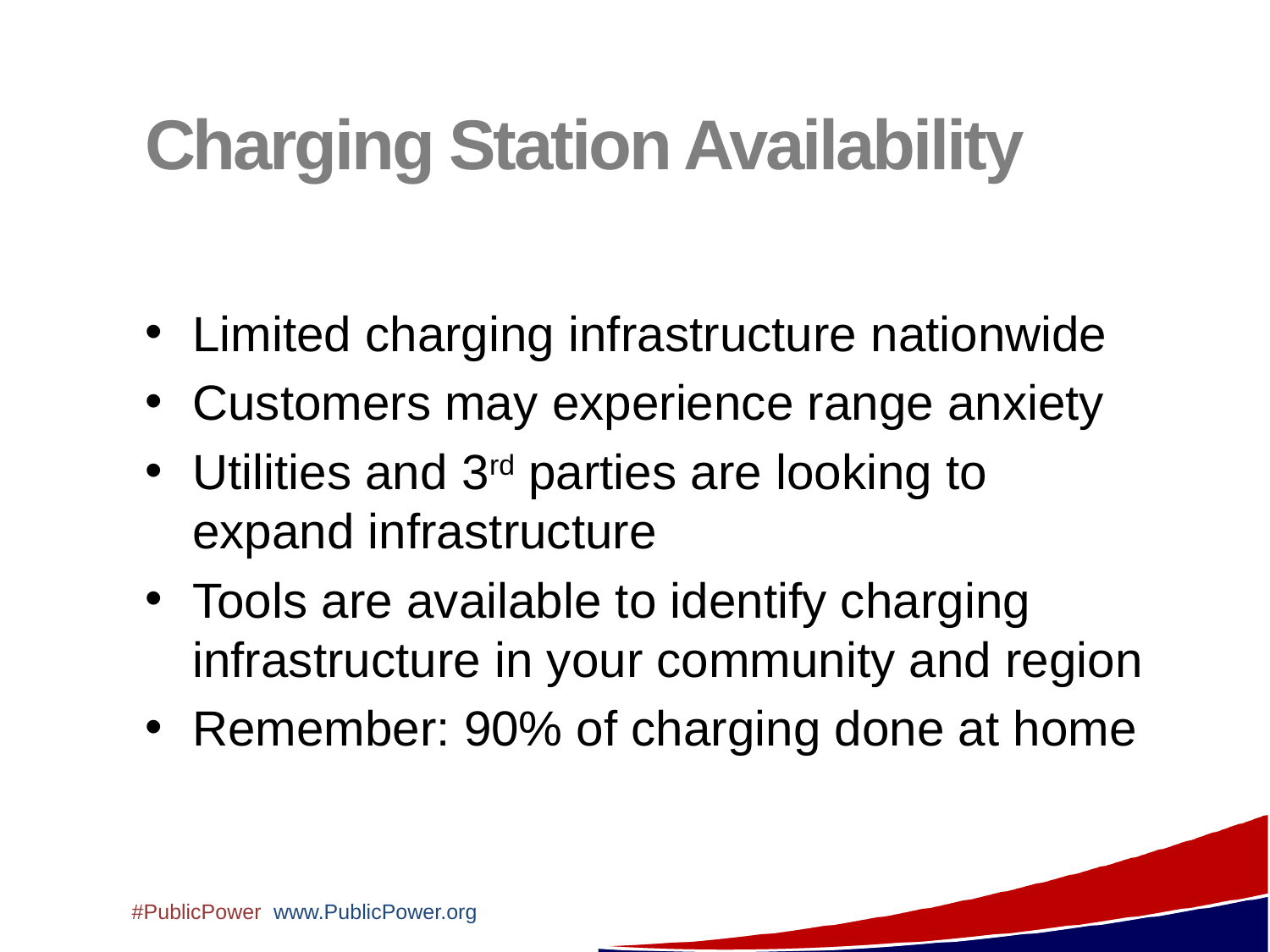

# Charging Station Availability
Limited charging infrastructure nationwide
Customers may experience range anxiety
Utilities and 3rd parties are looking to expand infrastructure
Tools are available to identify charging infrastructure in your community and region
Remember: 90% of charging done at home